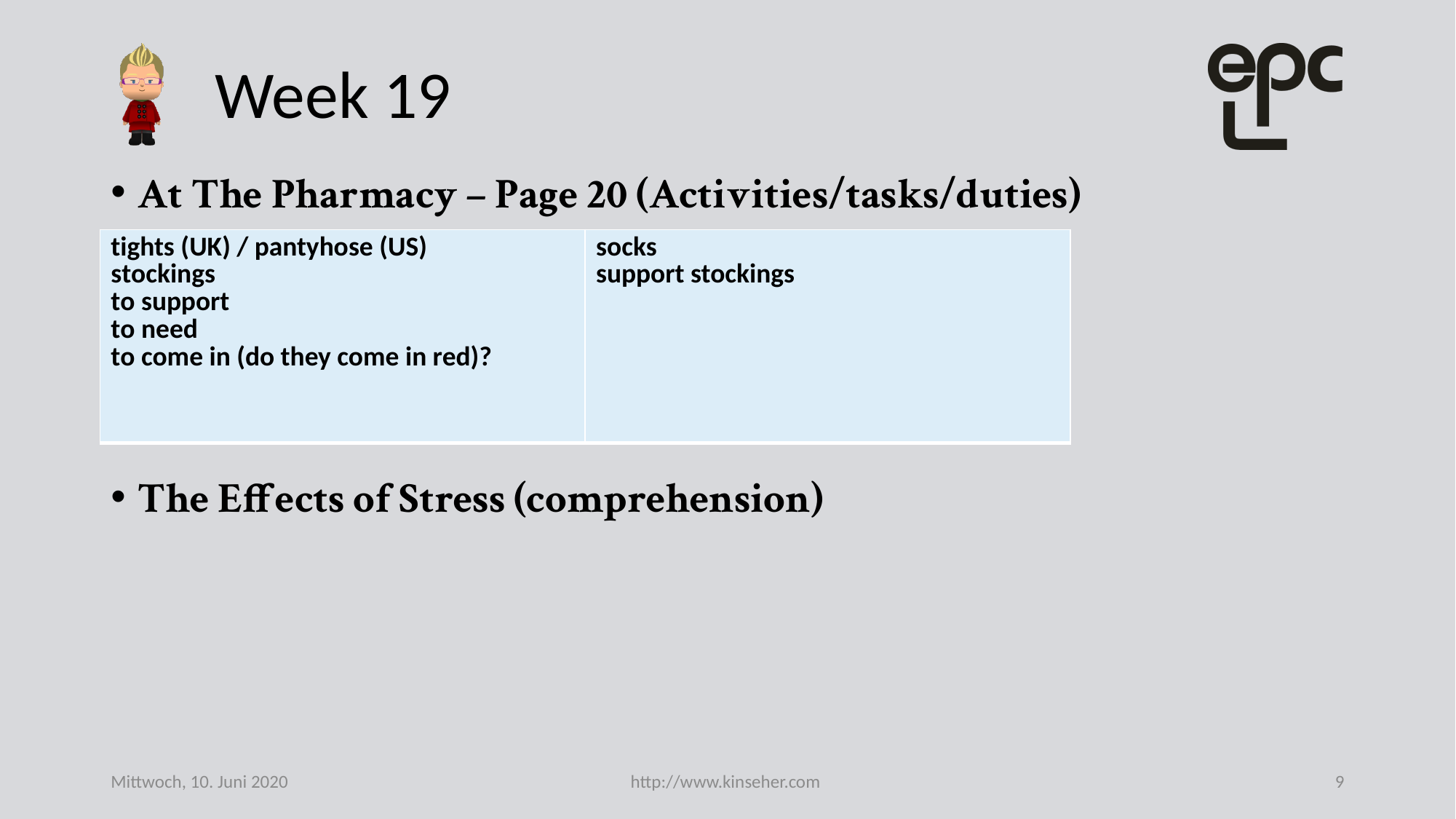

# Week 19
At The Pharmacy – Page 20 (Activities/tasks/duties)

The Effects of Stress (comprehension)
| tights (UK) / pantyhose (US) stockings to support to need to come in (do they come in red)? | socks support stockings |
| --- | --- |
Mittwoch, 10. Juni 2020
http://www.kinseher.com
9